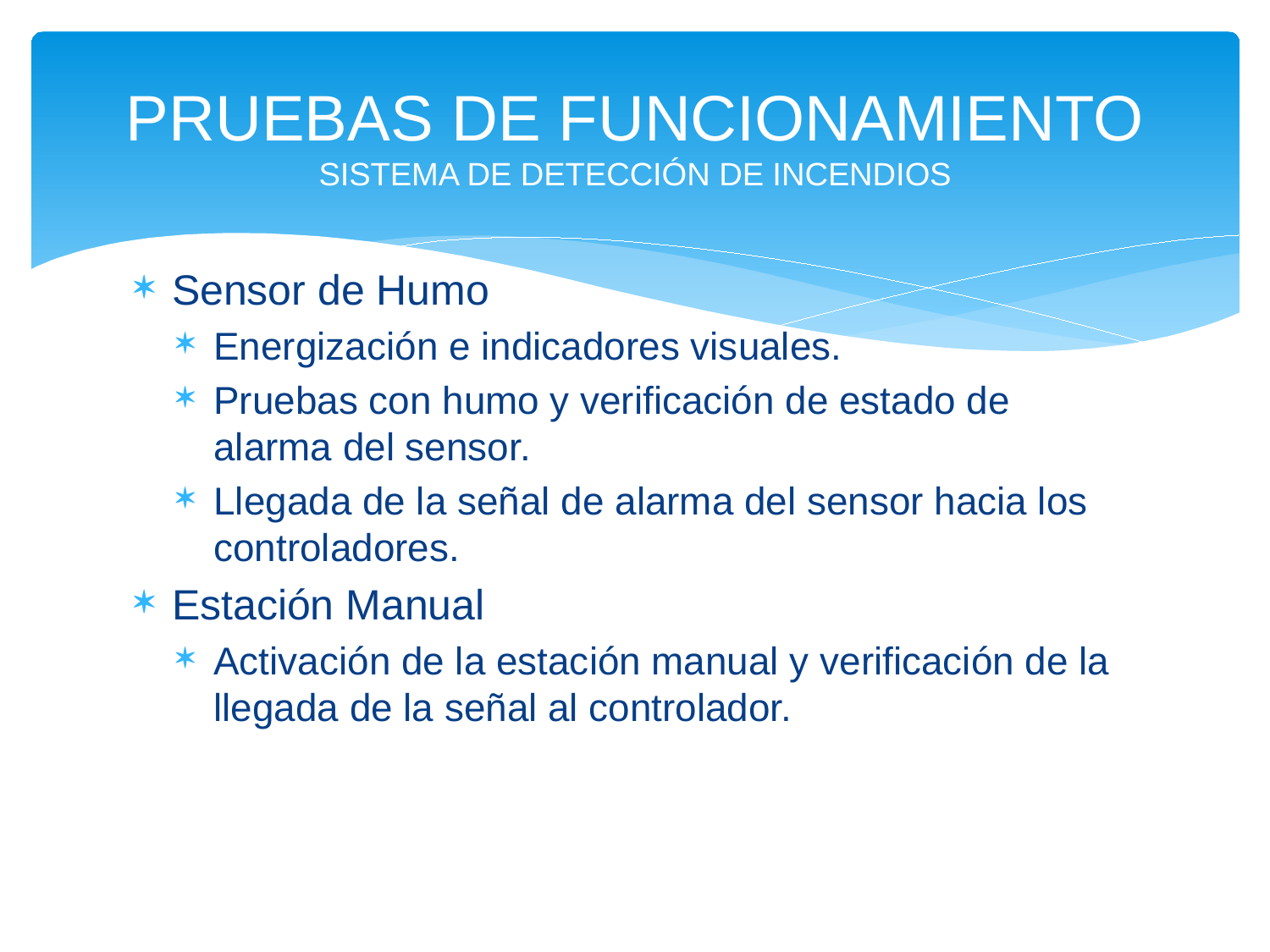

# PRUEBAS DE FUNCIONAMIENTO SISTEMA DE DETECCIÓN DE INCENDIOS
Sensor de Humo
Energización e indicadores visuales.
Pruebas con humo y verificación de estado de alarma del sensor.
Llegada de la señal de alarma del sensor hacia los controladores.
Estación Manual
Activación de la estación manual y verificación de la llegada de la señal al controlador.